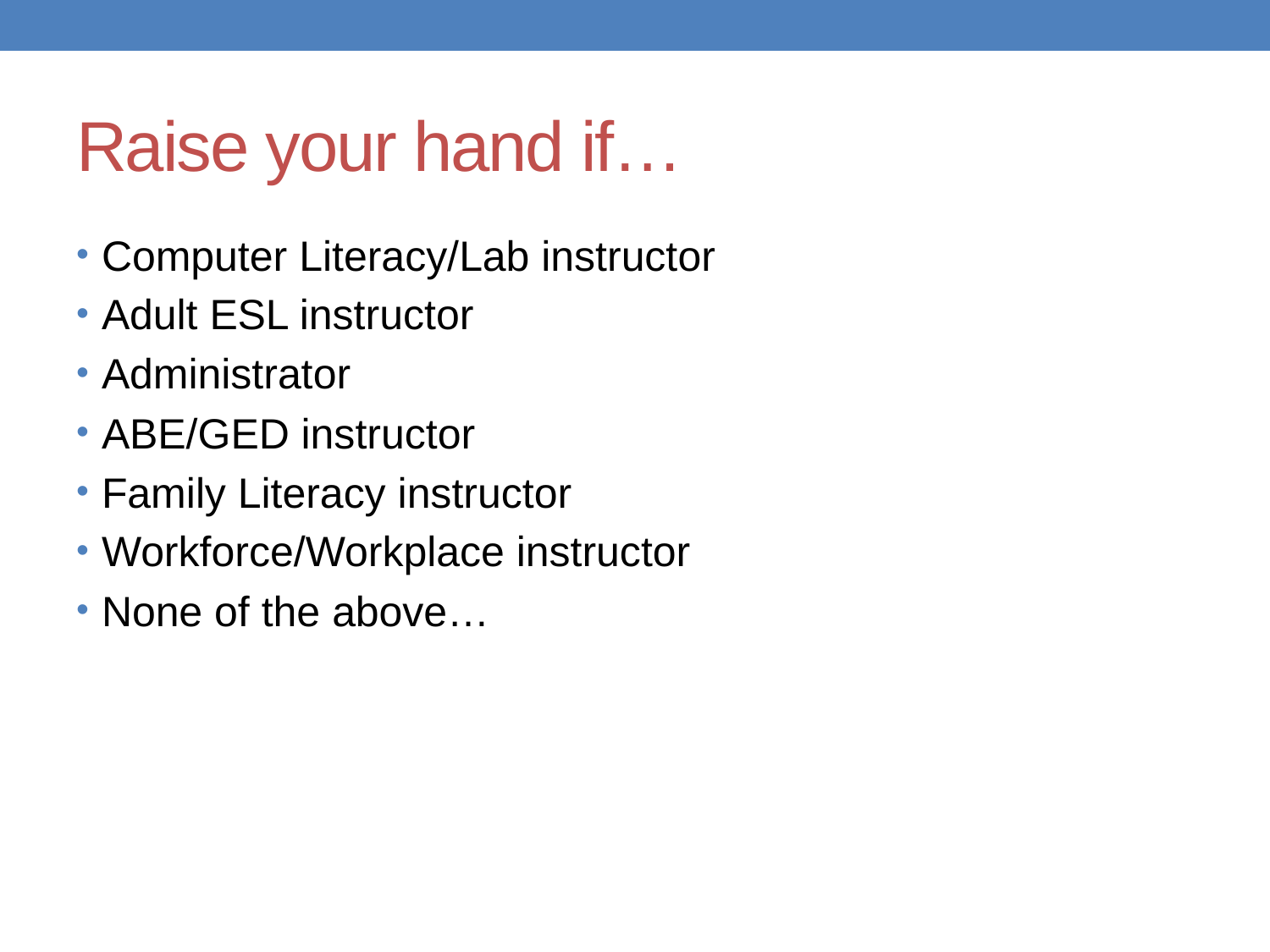

# Raise your hand if…
Computer Literacy/Lab instructor
Adult ESL instructor
Administrator
ABE/GED instructor
Family Literacy instructor
Workforce/Workplace instructor
None of the above…